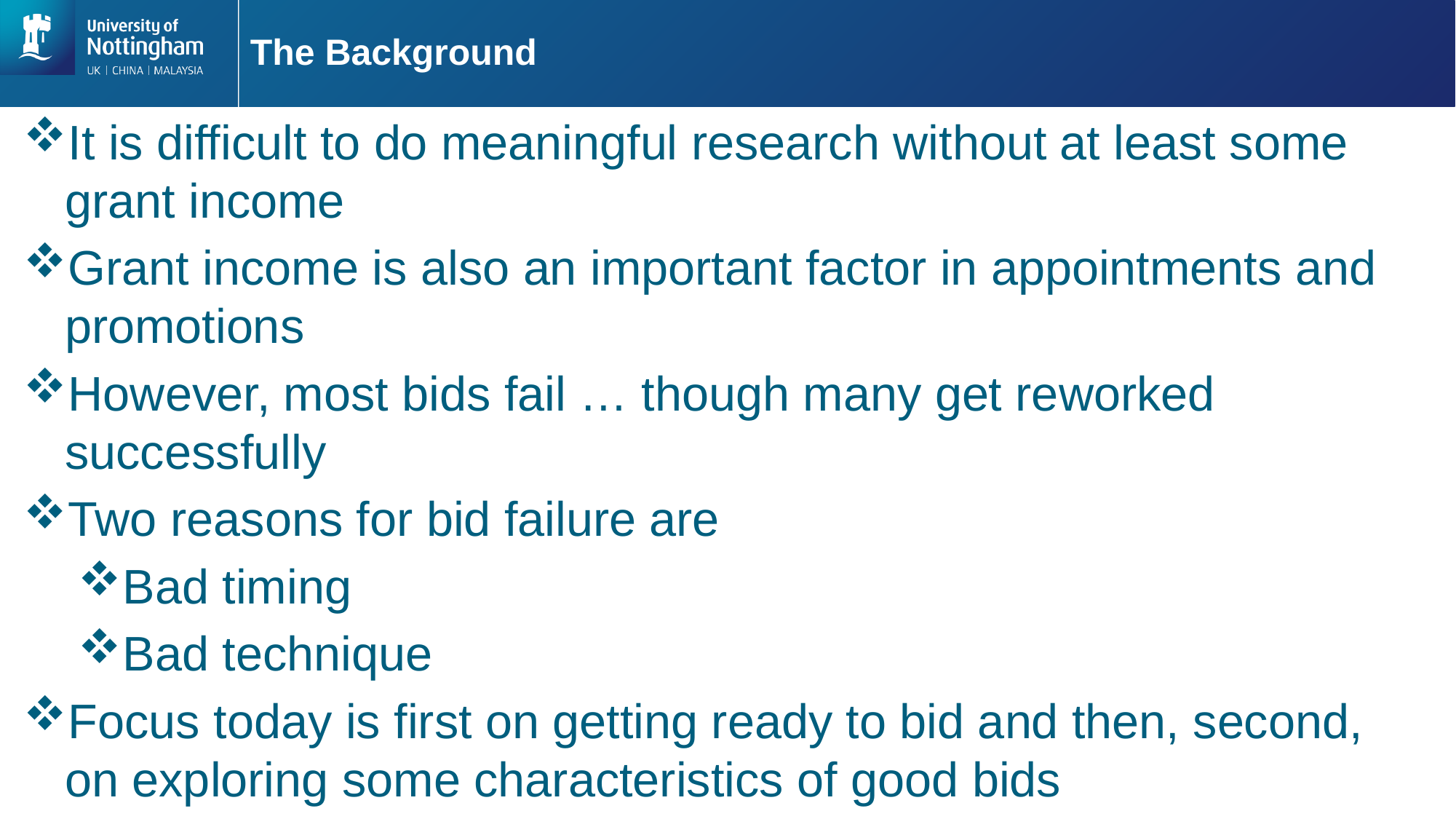

# The Background
It is difficult to do meaningful research without at least some grant income
Grant income is also an important factor in appointments and promotions
However, most bids fail … though many get reworked successfully
Two reasons for bid failure are
Bad timing
Bad technique
Focus today is first on getting ready to bid and then, second, on exploring some characteristics of good bids